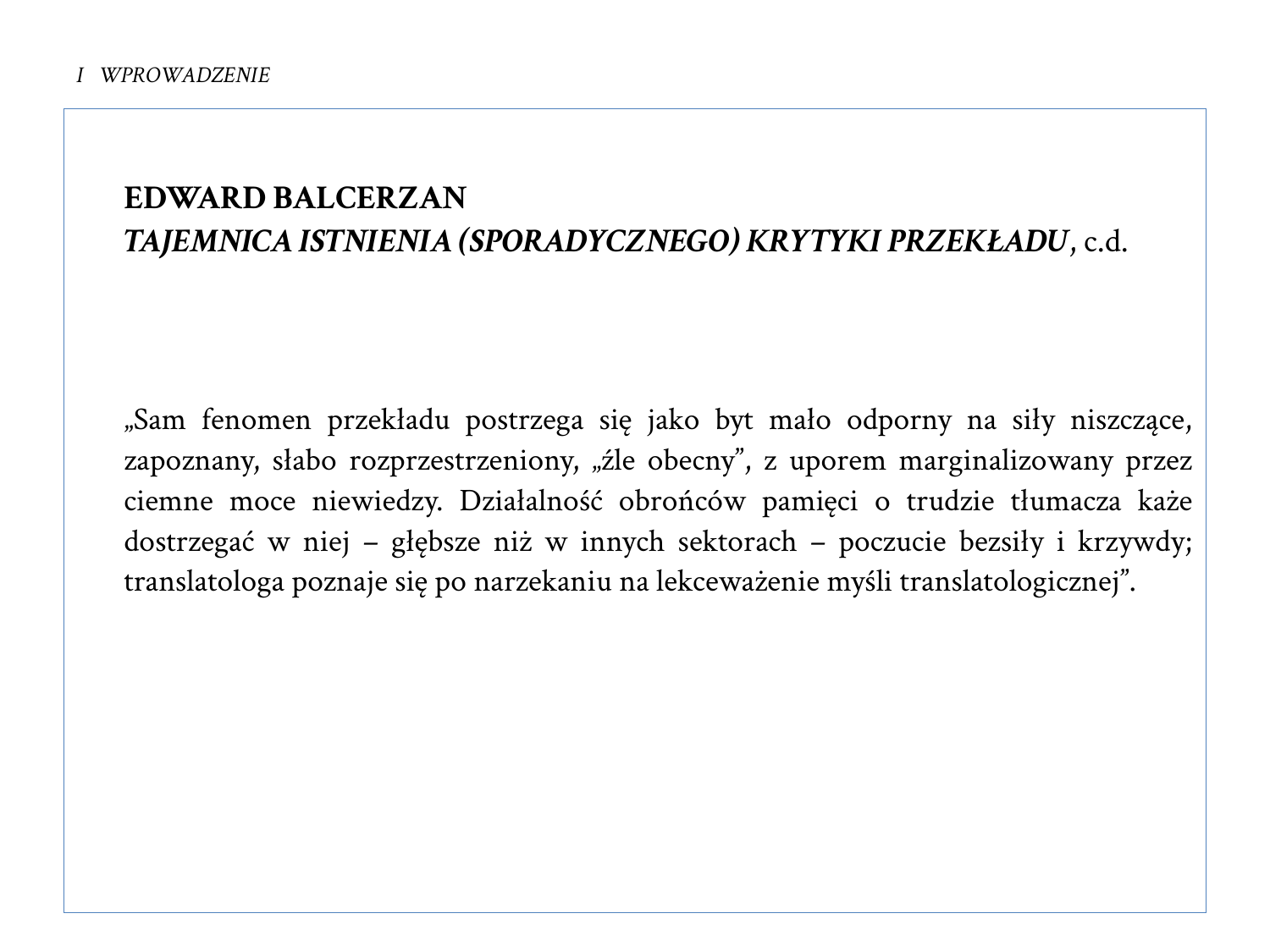

# I   WPROWADZENIE

	Edward Balcerzan
	Tajemnica istnienia (sporadycznego) krytyki przekładu, c.d.

	„Sam fenomen przekładu postrzega się jako byt mało odporny na siły niszczące, zapoznany, słabo rozprzestrzeniony, „źle obecny”, z uporem marginalizowany przez ciemne moce niewiedzy. Działalność obrońców pamięci o trudzie tłumacza każe dostrzegać w niej – głębsze niż w innych sektorach – poczucie bezsiły i krzywdy; translatologa poznaje się po narzekaniu na lekceważenie myśli translatologicznej”.